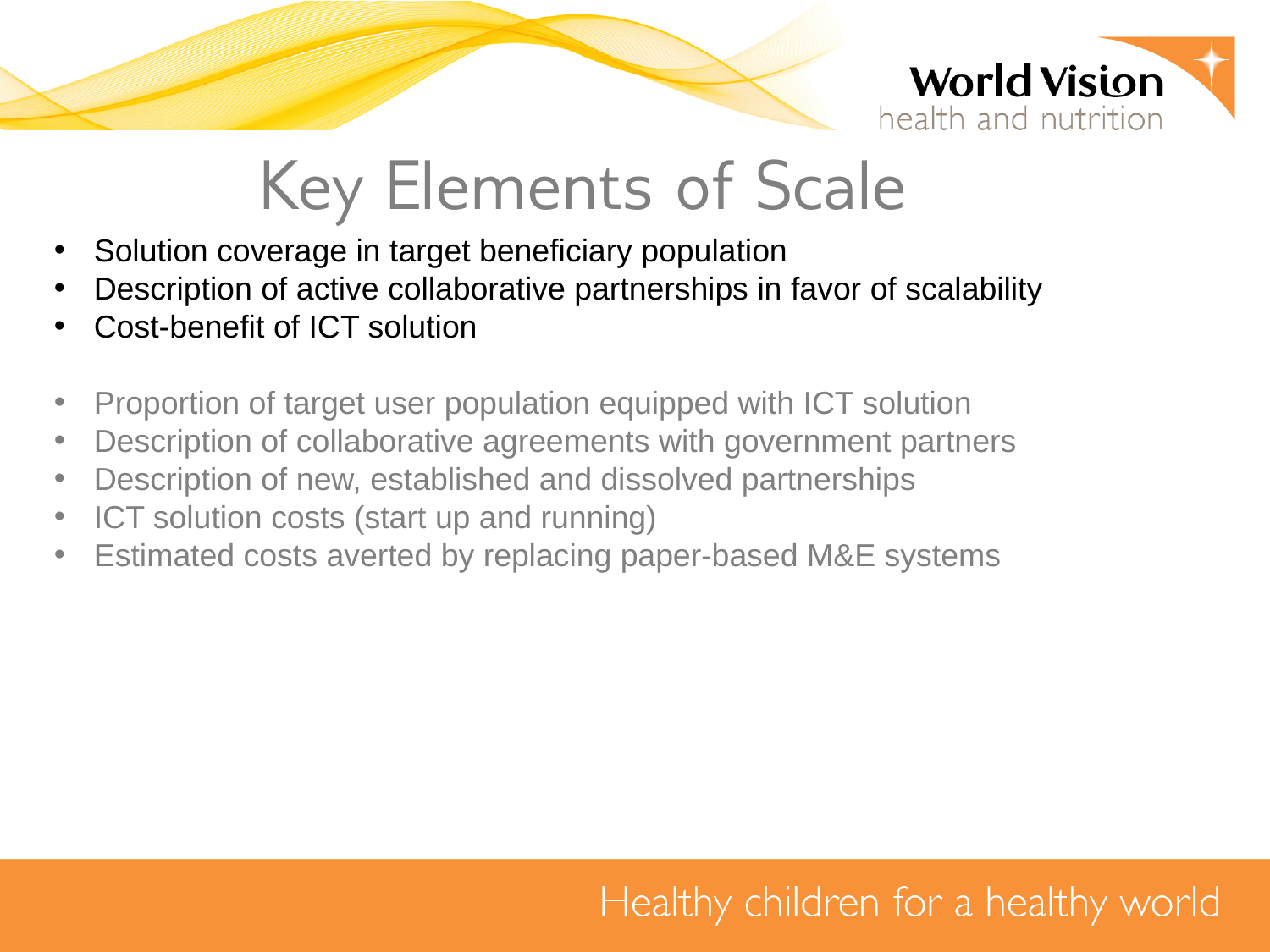

Key Elements of Scale
Solution coverage in target beneficiary population
Description of active collaborative partnerships in favor of scalability
Cost-benefit of ICT solution

Proportion of target user population equipped with ICT solution
Description of collaborative agreements with government partners
Description of new, established and dissolved partnerships
ICT solution costs (start up and running)
Estimated costs averted by replacing paper-based M&E systems